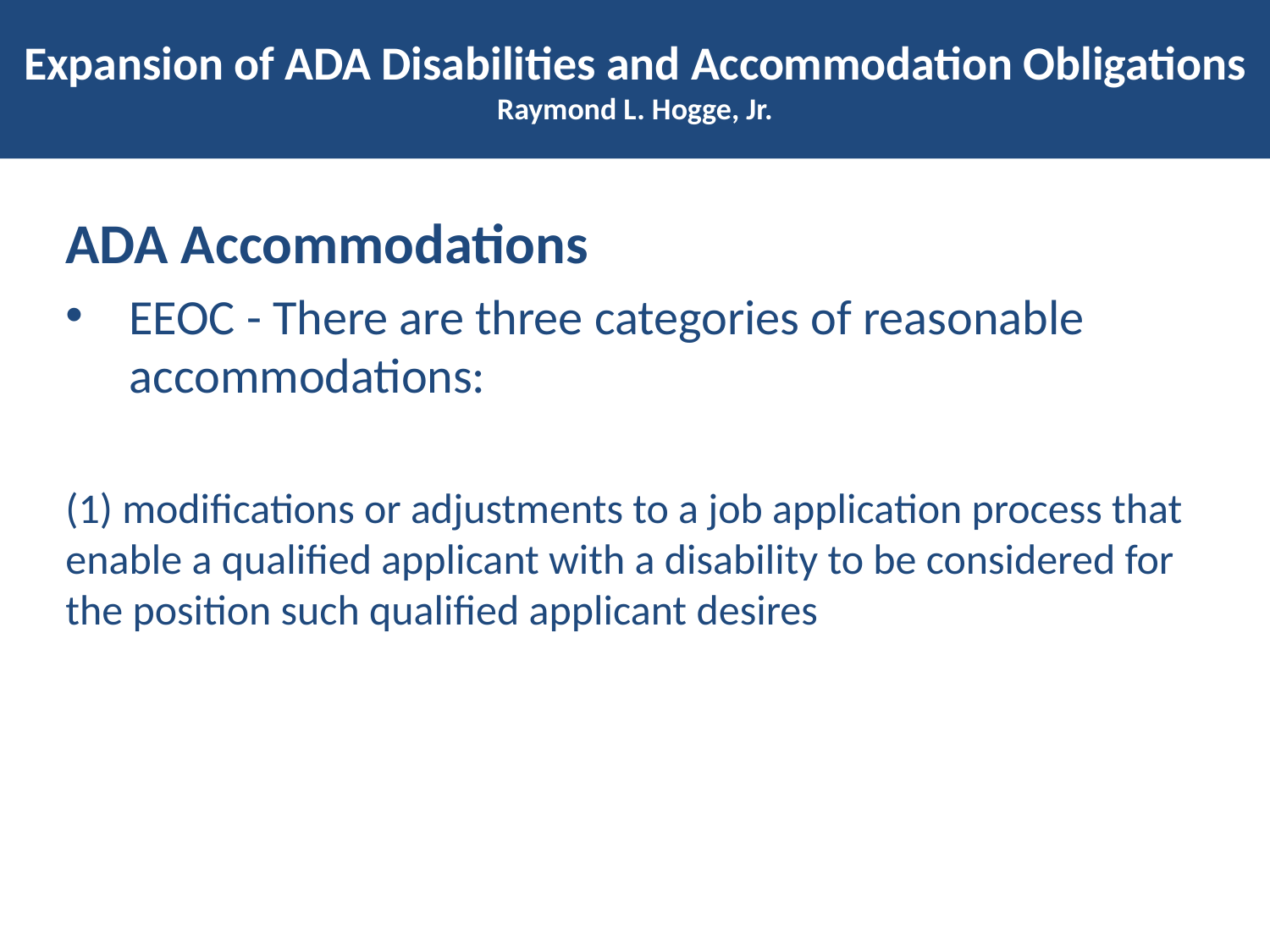

# Expansion of ADA Disabilities and Accommodation Obligations Raymond L. Hogge, Jr.
ADA Accommodations
EEOC - There are three categories of reasonable accommodations:

(1) modifications or adjustments to a job application process that enable a qualified applicant with a disability to be considered for the position such qualified applicant desires